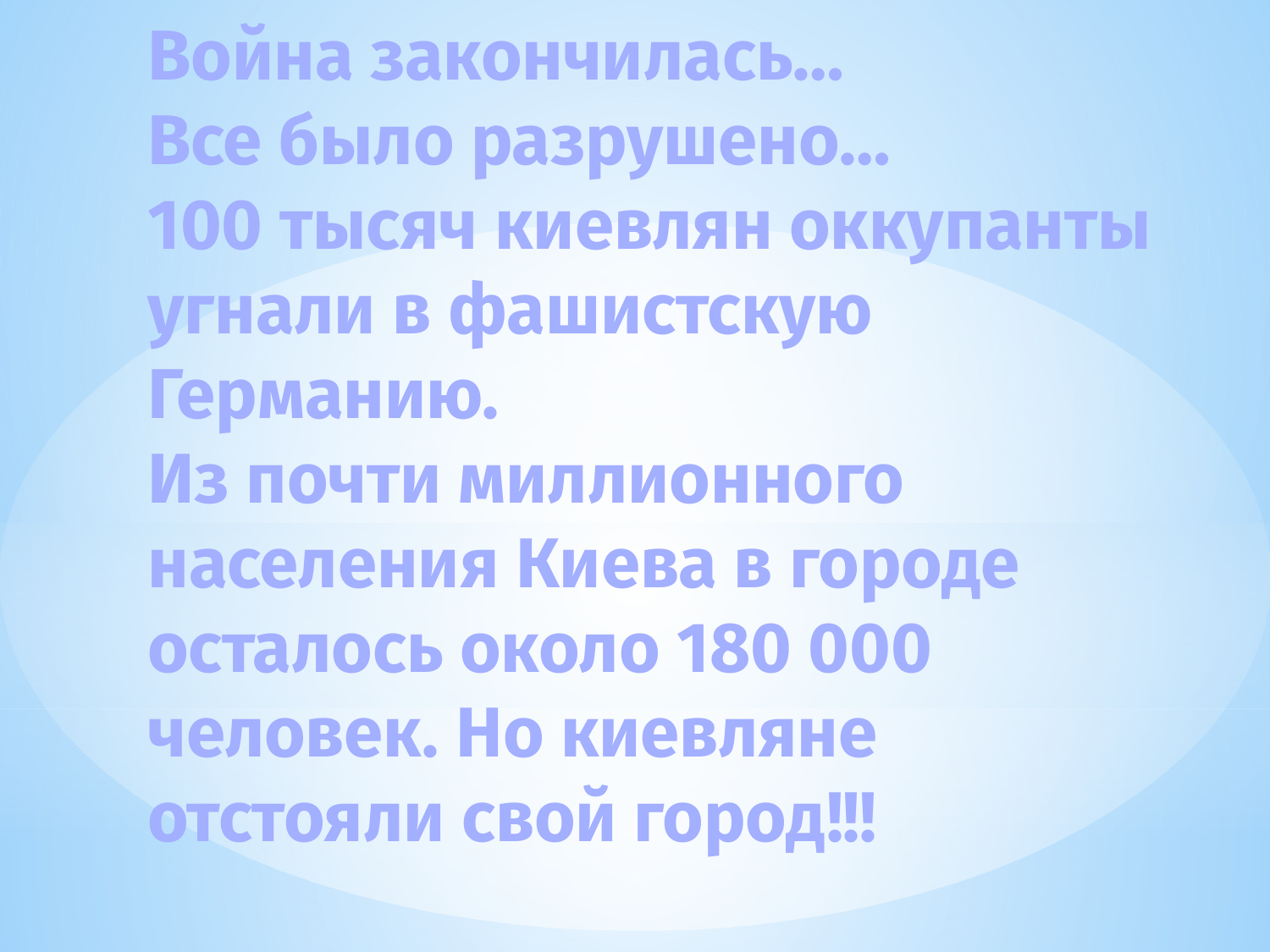

# Война закончилась… Все было разрушено… 100 тысяч киевлян оккупанты угнали в фашистскую Германию. Из почти миллионного населения Киева в городе осталось около 180 000 человек. Но киевляне отстояли свой город!!!